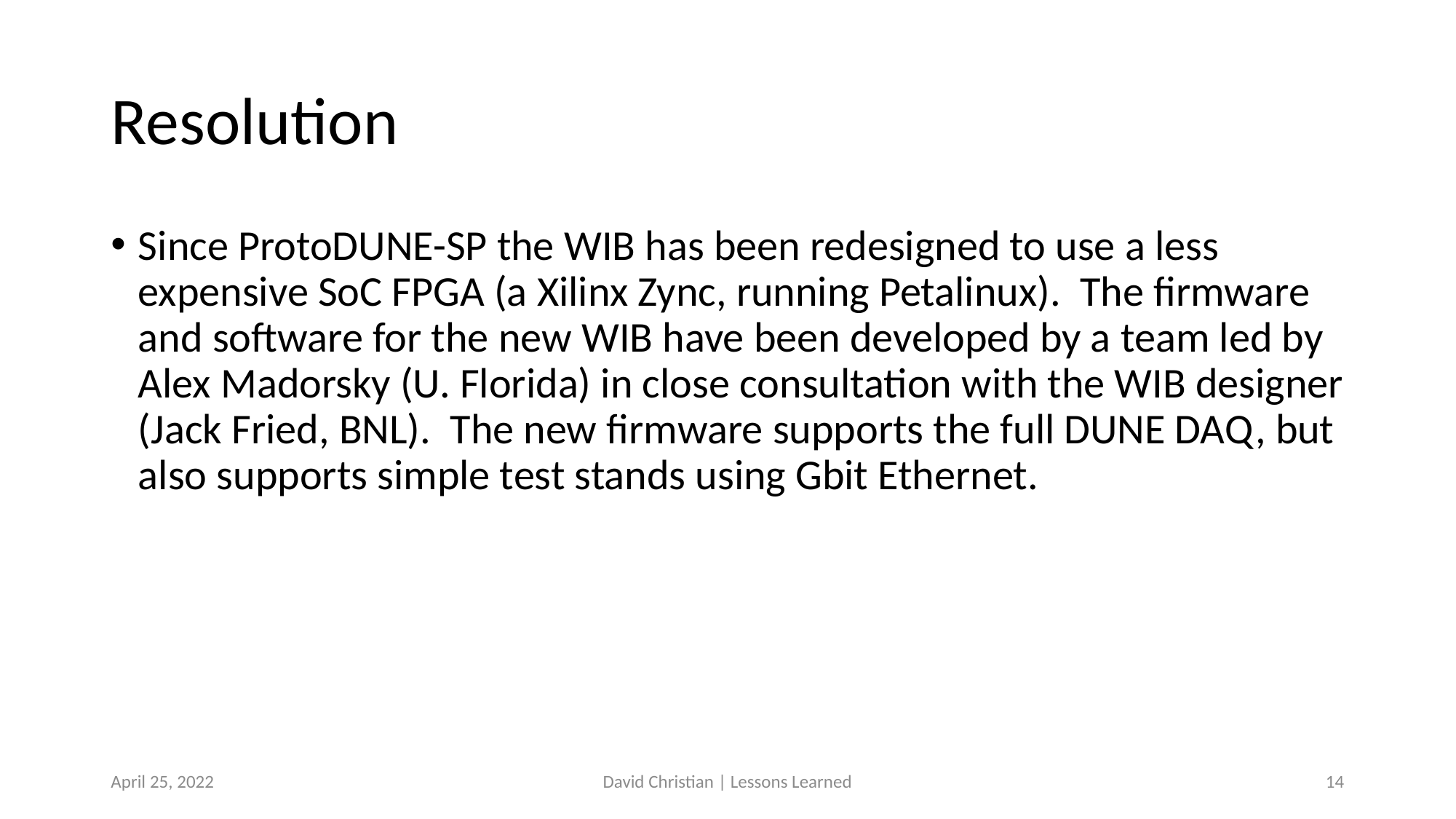

# Resolution
Since ProtoDUNE-SP the WIB has been redesigned to use a less expensive SoC FPGA (a Xilinx Zync, running Petalinux).  The firmware and software for the new WIB have been developed by a team led by Alex Madorsky (U. Florida) in close consultation with the WIB designer (Jack Fried, BNL).  The new firmware supports the full DUNE DAQ, but also supports simple test stands using Gbit Ethernet.
April 25, 2022
David Christian | Lessons Learned
14